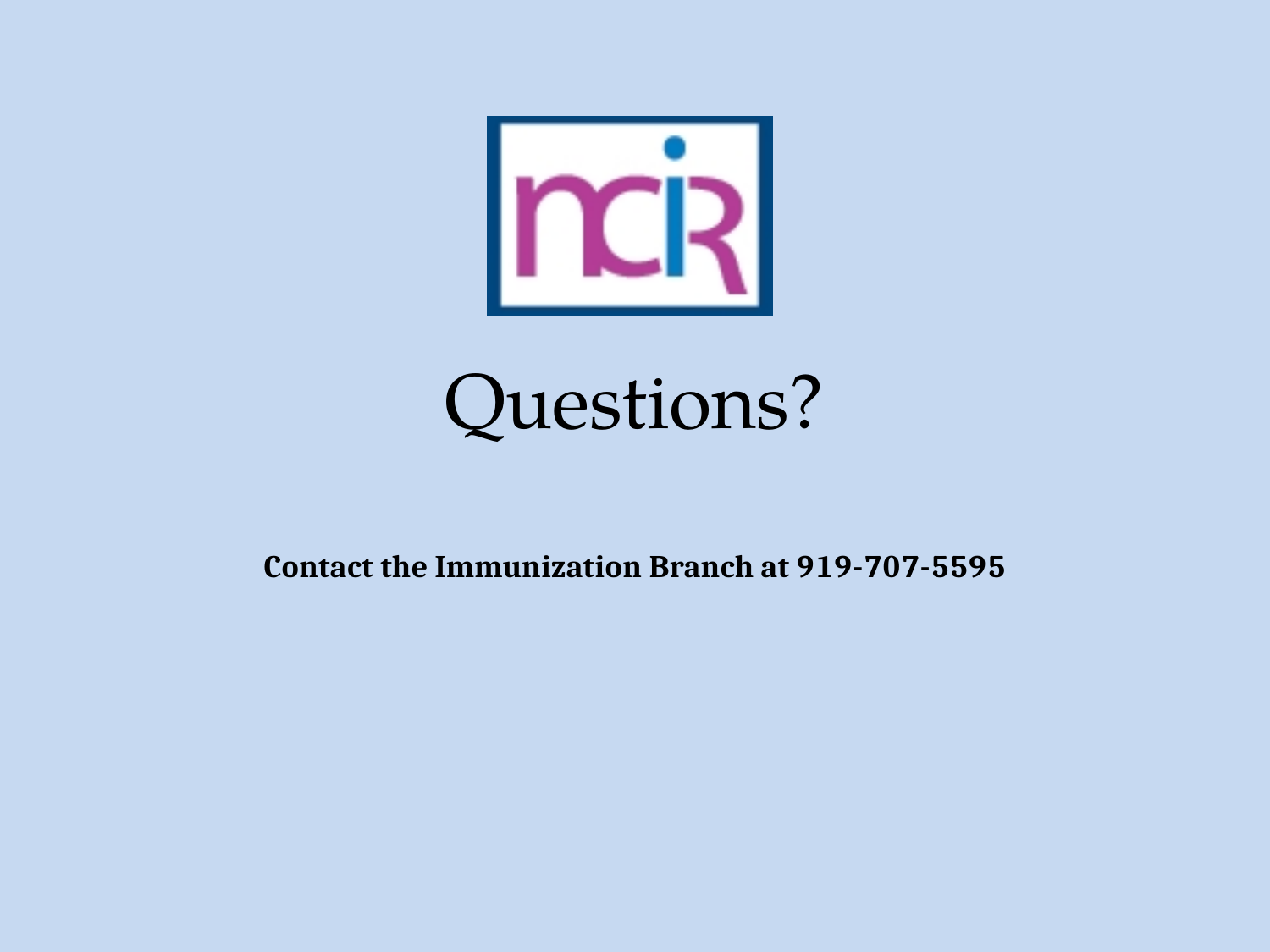

# Questions?
Contact the Immunization Branch at 919-707-5595